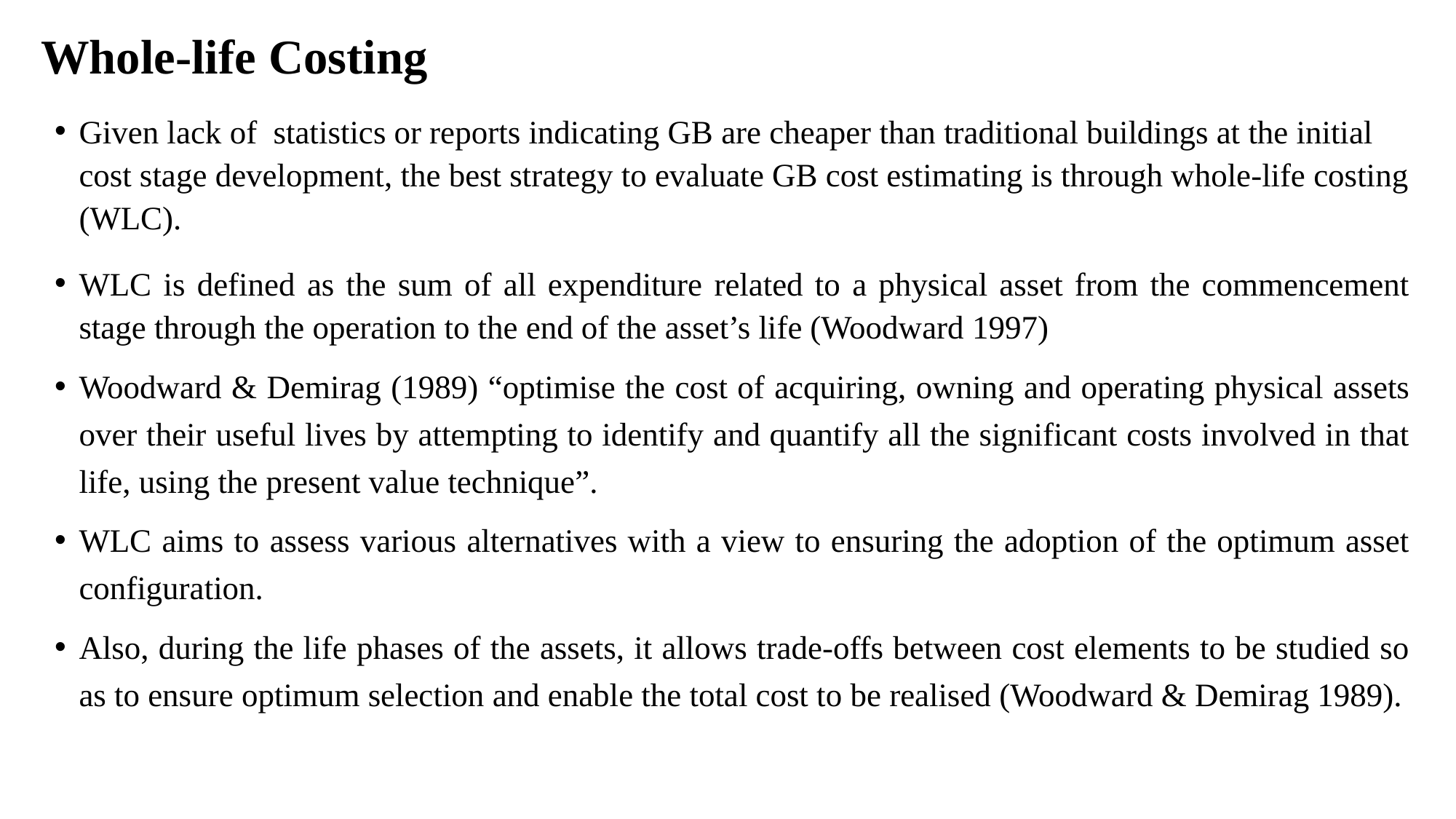

# Whole-life Costing
Given lack of  statistics or reports indicating GB are cheaper than traditional buildings at the initial cost stage development, the best strategy to evaluate GB cost estimating is through whole-life costing (WLC).
WLC is defined as the sum of all expenditure related to a physical asset from the commencement stage through the operation to the end of the asset’s life (Woodward 1997)
Woodward & Demirag (1989) “optimise the cost of acquiring, owning and operating physical assets over their useful lives by attempting to identify and quantify all the significant costs involved in that life, using the present value technique”.
WLC aims to assess various alternatives with a view to ensuring the adoption of the optimum asset configuration.
Also, during the life phases of the assets, it allows trade-offs between cost elements to be studied so as to ensure optimum selection and enable the total cost to be realised (Woodward & Demirag 1989).